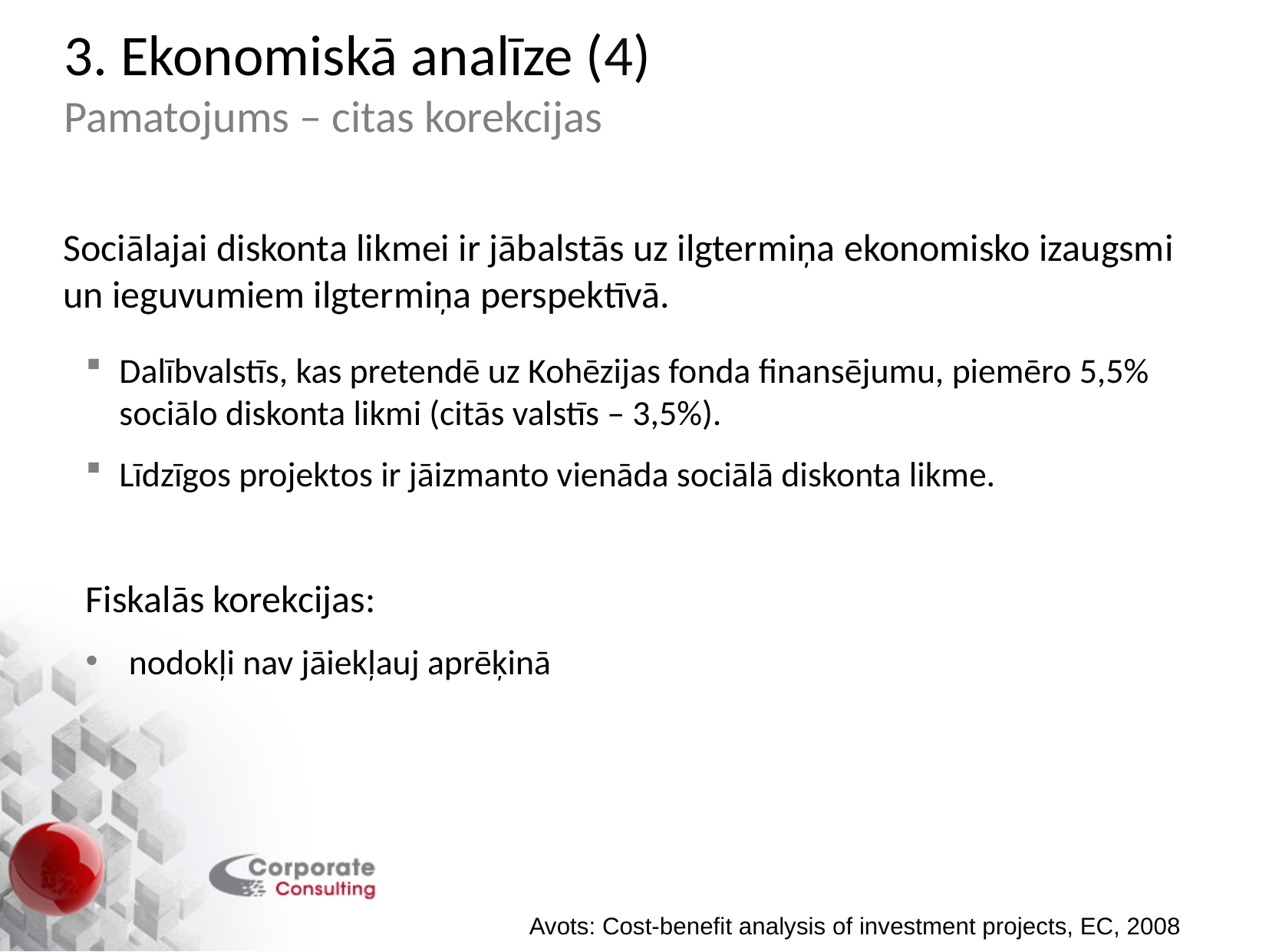

3. Ekonomiskā analīze (4)
Pamatojums – citas korekcijas
Sociālajai diskonta likmei ir jābalstās uz ilgtermiņa ekonomisko izaugsmi un ieguvumiem ilgtermiņa perspektīvā.
Dalībvalstīs, kas pretendē uz Kohēzijas fonda finansējumu, piemēro 5,5% sociālo diskonta likmi (citās valstīs – 3,5%).
Līdzīgos projektos ir jāizmanto vienāda sociālā diskonta likme.

Fiskalās korekcijas:
nodokļi nav jāiekļauj aprēķinā
Avots: Cost-benefit analysis of investment projects, EC, 2008